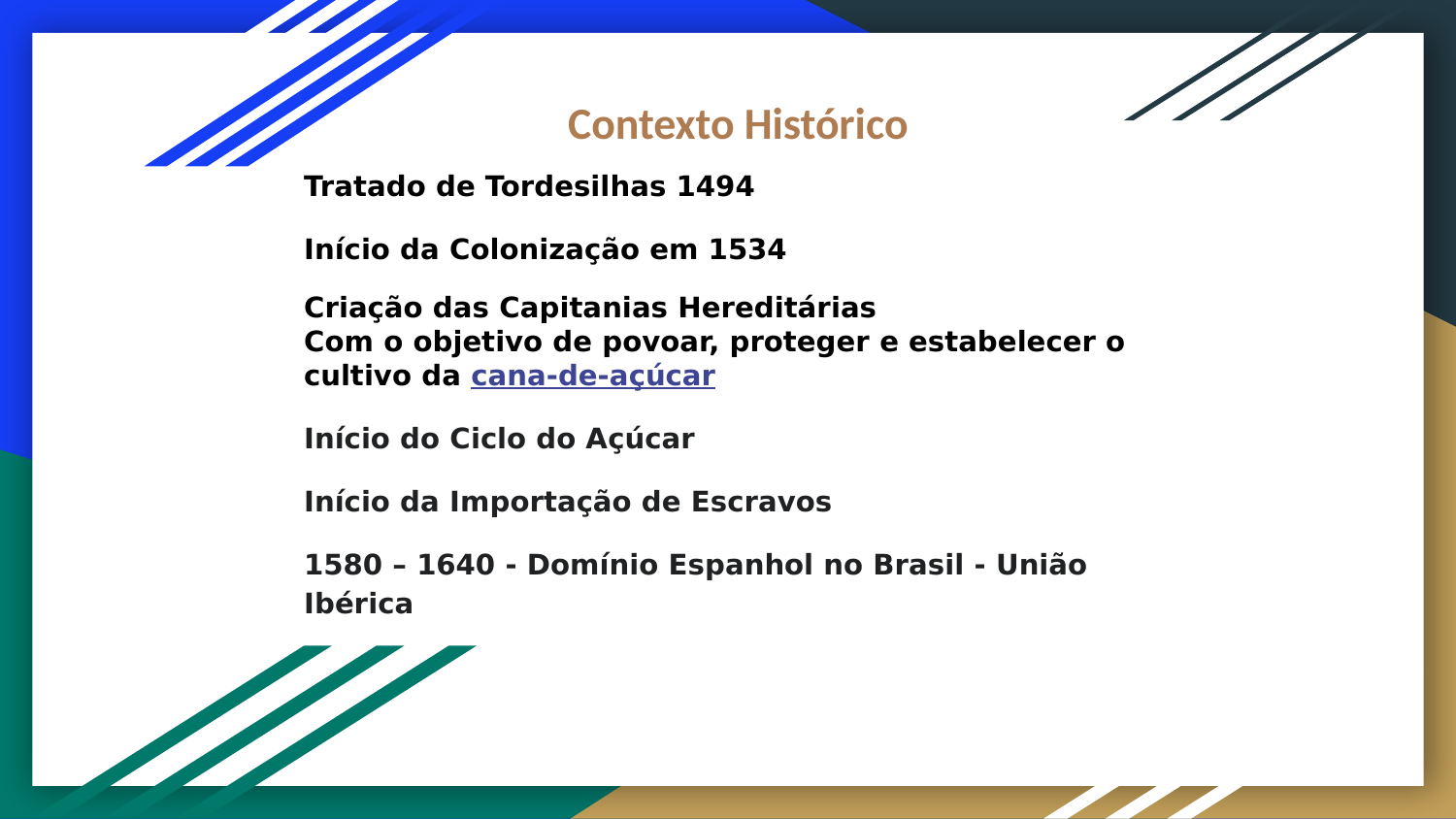

Contexto Histórico
Tratado de Tordesilhas 1494
Início da Colonização em 1534
Criação das Capitanias Hereditárias
Com o objetivo de povoar, proteger e estabelecer o cultivo da cana-de-açúcar
Início do Ciclo do Açúcar
Início da Importação de Escravos
1580 – 1640 - Domínio Espanhol no Brasil - União Ibérica